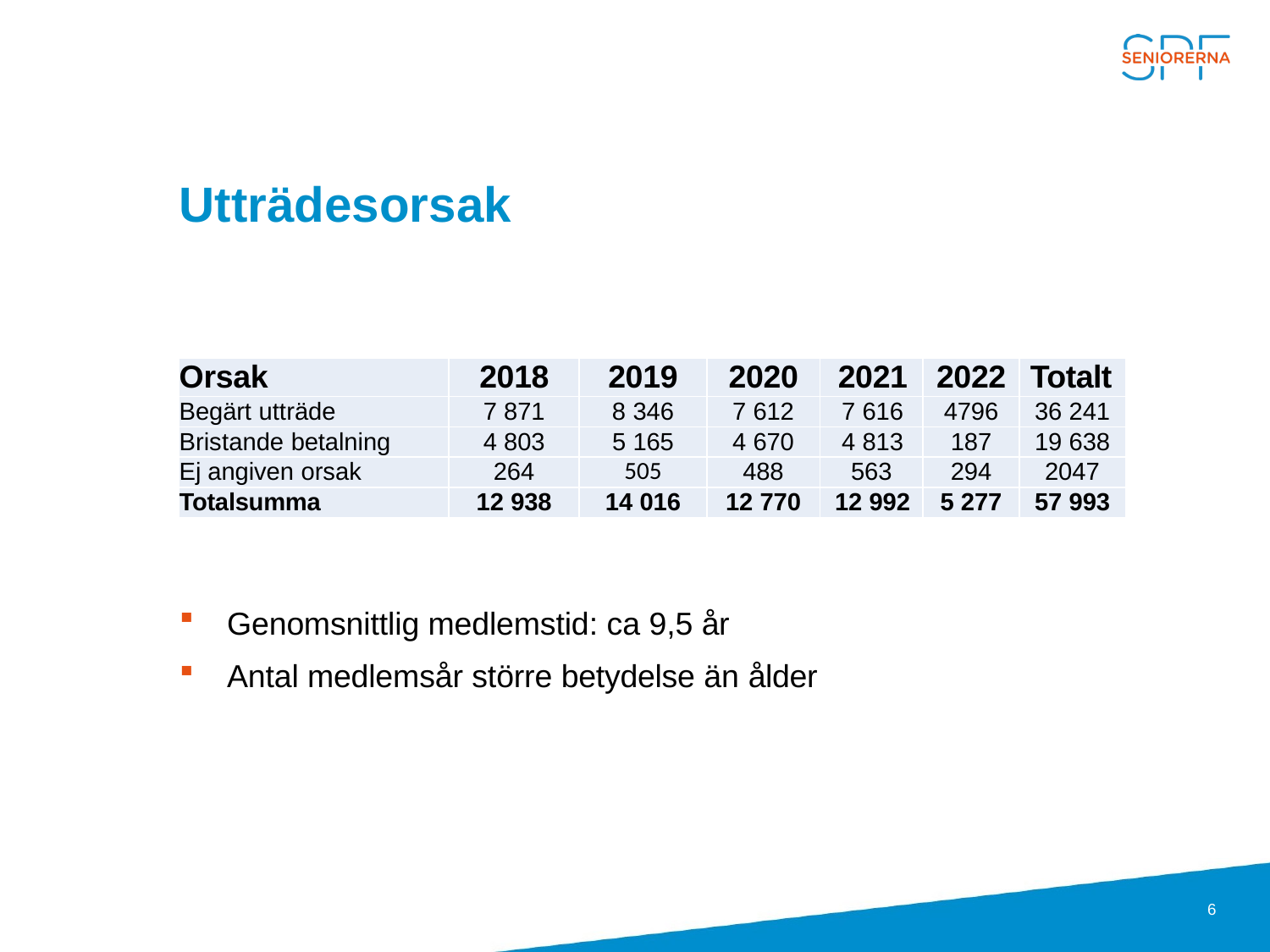

# Utträdesorsak
| Orsak | 2018 | 2019 | 2020 | 2021 | 2022 | Totalt |
| --- | --- | --- | --- | --- | --- | --- |
| Begärt utträde | 7 871 | 8 346 | 7 612 | 7 616 | 4796 | 36 241 |
| Bristande betalning | 4 803 | 5 165 | 4 670 | 4 813 | 187 | 19 638 |
| Ej angiven orsak | 264 | 505 | 488 | 563 | 294 | 2047 |
| Totalsumma | 12 938 | 14 016 | 12 770 | 12 992 | 5 277 | 57 993 |
Genomsnittlig medlemstid: ca 9,5 år
Antal medlemsår större betydelse än ålder
6